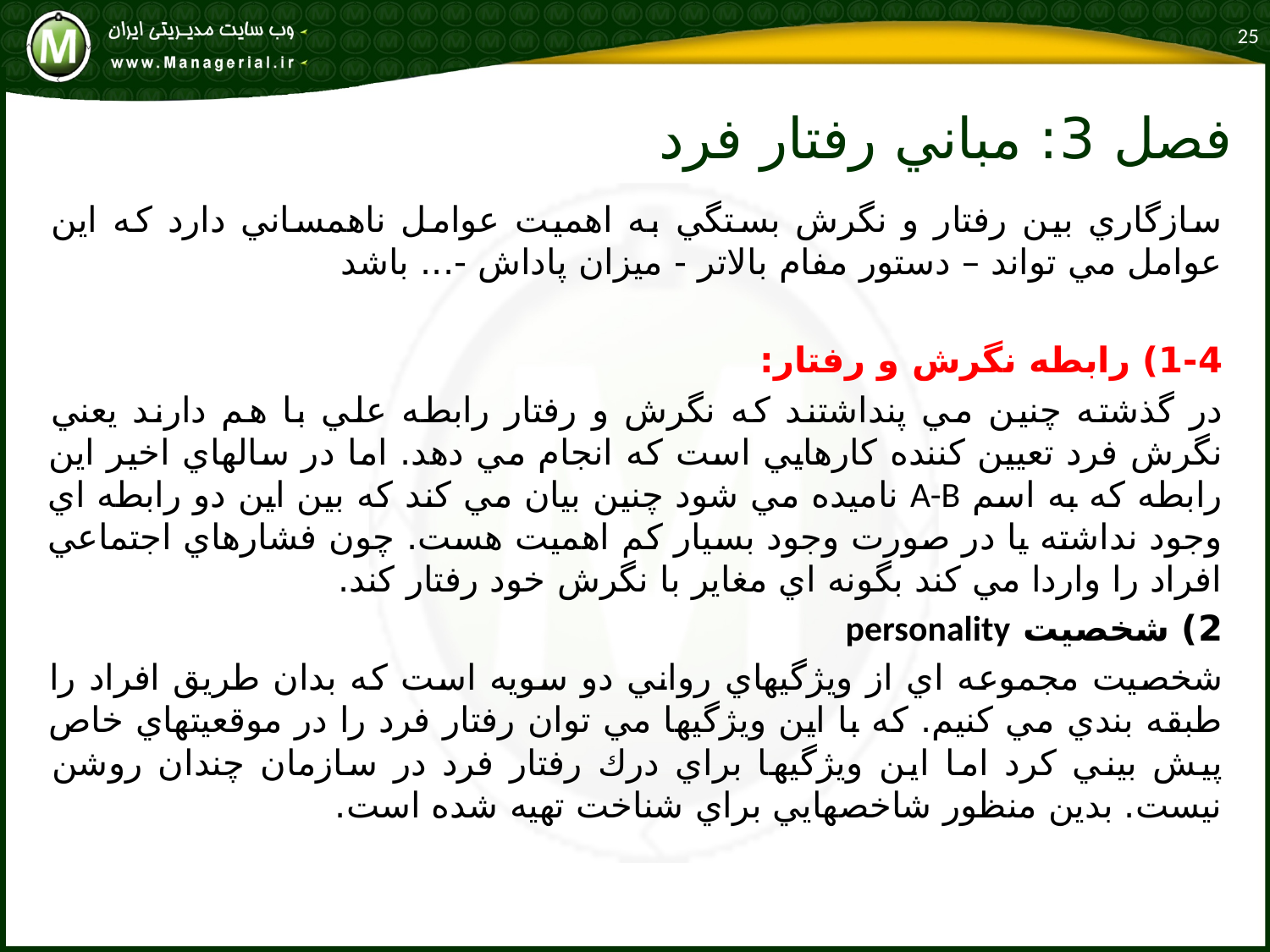

25
# فصل 3: مباني رفتار فرد
سازگاري بين رفتار و نگرش بستگي به اهميت عوامل ناهمساني دارد كه اين عوامل مي تواند – دستور مفام بالاتر - ميزان پاداش -... باشد

1-4) رابطه نگرش و رفتار:
در گذشته چنين مي پنداشتند كه نگرش و رفتار رابطه علي با هم دارند يعني نگرش فرد تعيين كننده كارهايي است كه انجام مي دهد. اما در سالهاي اخير اين رابطه كه به اسم A-B ناميده مي شود چنين بيان مي كند كه بين اين دو رابطه اي وجود نداشته يا در صورت وجود بسيار كم اهميت هست. چون فشارهاي اجتماعي افراد را واردا مي كند بگونه اي مغاير با نگرش خود رفتار كند.
2) شخصیت personality
شخصيت مجموعه اي از ويژگيهاي رواني دو سويه است كه بدان طريق افراد را طبقه بندي مي كنيم. كه با اين ويژگيها مي توان رفتار فرد را در موقعيتهاي خاص پيش بيني كرد اما اين ويژگيها براي درك رفتار فرد در سازمان چندان روشن نيست. بدين منظور شاخصهايي براي شناخت تهيه شده است.